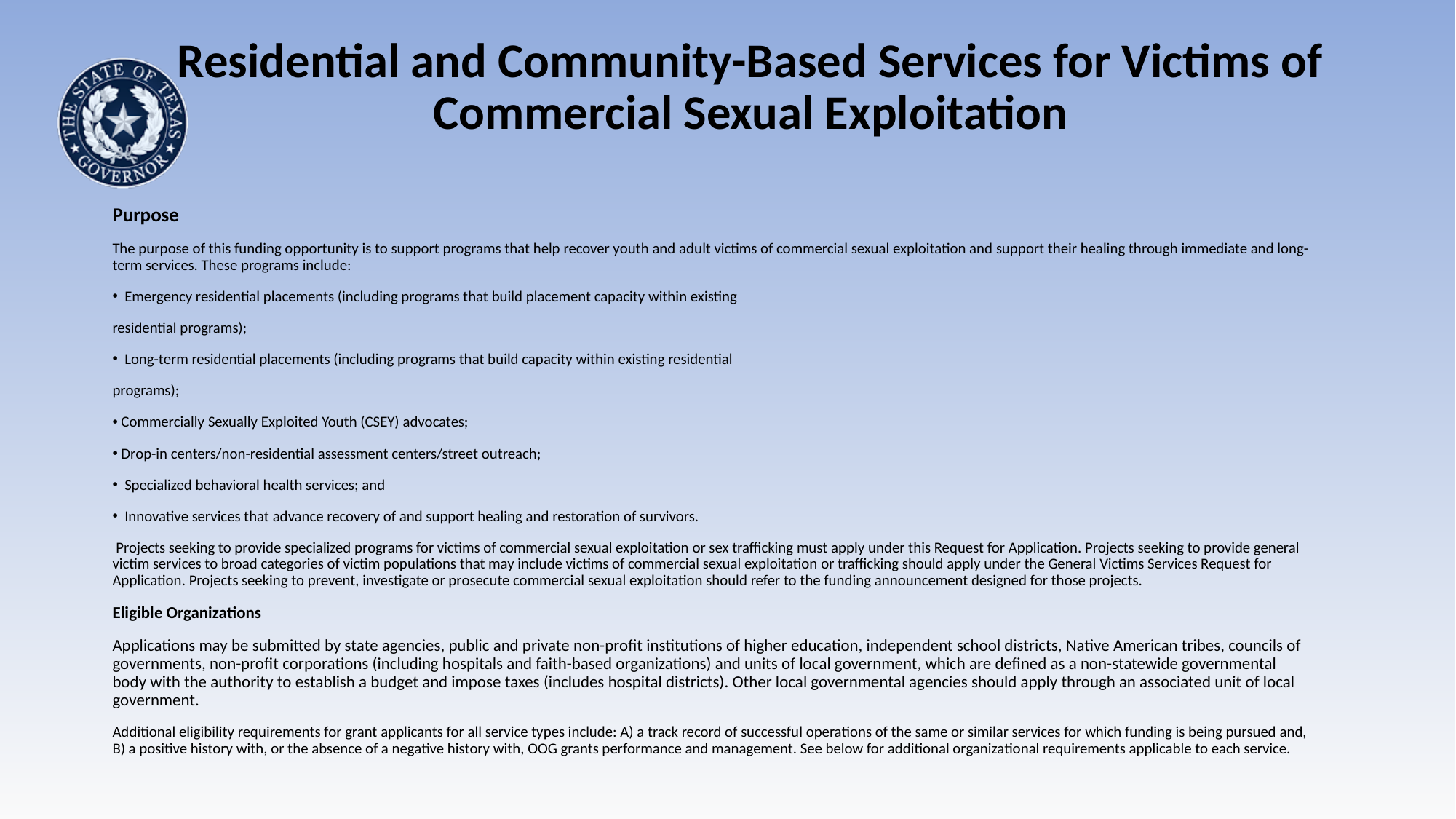

# Residential and Community-Based Services for Victims of Commercial Sexual Exploitation
Purpose
The purpose of this funding opportunity is to support programs that help recover youth and adult victims of commercial sexual exploitation and support their healing through immediate and long-term services. These programs include:
  Emergency residential placements (including programs that build placement capacity within existing
residential programs);
  Long-term residential placements (including programs that build capacity within existing residential
programs);
 Commercially Sexually Exploited Youth (CSEY) advocates;
 Drop-in centers/non-residential assessment centers/street outreach;
  Specialized behavioral health services; and
  Innovative services that advance recovery of and support healing and restoration of survivors.
 Projects seeking to provide specialized programs for victims of commercial sexual exploitation or sex trafficking must apply under this Request for Application. Projects seeking to provide general victim services to broad categories of victim populations that may include victims of commercial sexual exploitation or trafficking should apply under the General Victims Services Request for Application. Projects seeking to prevent, investigate or prosecute commercial sexual exploitation should refer to the funding announcement designed for those projects.
Eligible Organizations
Applications may be submitted by state agencies, public and private non-profit institutions of higher education, independent school districts, Native American tribes, councils of governments, non-profit corporations (including hospitals and faith-based organizations) and units of local government, which are defined as a non-statewide governmental body with the authority to establish a budget and impose taxes (includes hospital districts). Other local governmental agencies should apply through an associated unit of local government.
Additional eligibility requirements for grant applicants for all service types include: A) a track record of successful operations of the same or similar services for which funding is being pursued and, B) a positive history with, or the absence of a negative history with, OOG grants performance and management. See below for additional organizational requirements applicable to each service.